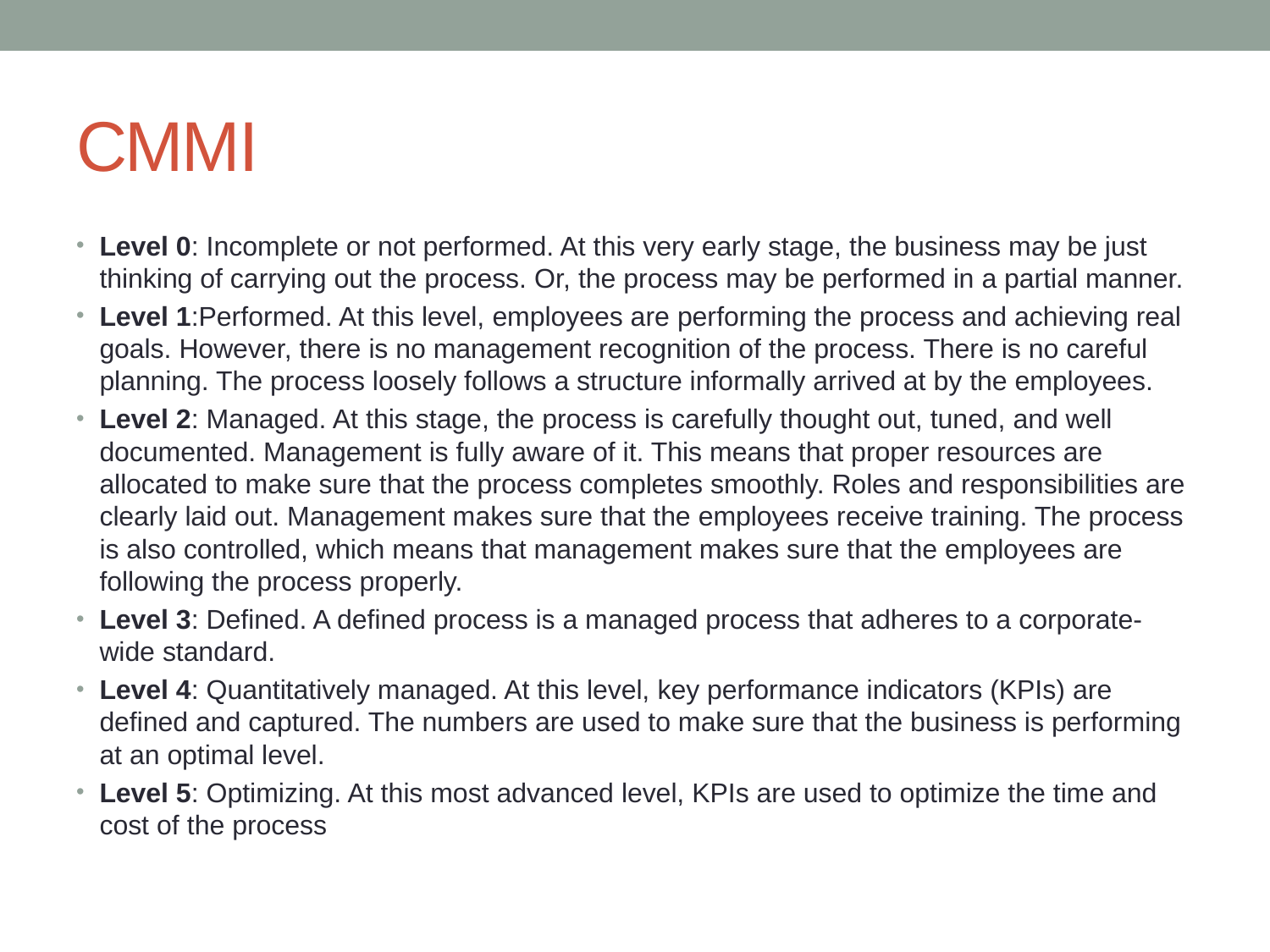

# CMMI
Level 0: Incomplete or not performed. At this very early stage, the business may be just thinking of carrying out the process. Or, the process may be performed in a partial manner.
Level 1:Performed. At this level, employees are performing the process and achieving real goals. However, there is no management recognition of the process. There is no careful planning. The process loosely follows a structure informally arrived at by the employees.
Level 2: Managed. At this stage, the process is carefully thought out, tuned, and well documented. Management is fully aware of it. This means that proper resources are allocated to make sure that the process completes smoothly. Roles and responsibilities are clearly laid out. Management makes sure that the employees receive training. The process is also controlled, which means that management makes sure that the employees are following the process properly.
Level 3: Deﬁned. A deﬁned process is a managed process that adheres to a corporate-wide standard.
Level 4: Quantitatively managed. At this level, key performance indicators (KPIs) are deﬁned and captured. The numbers are used to make sure that the business is performing at an optimal level.
Level 5: Optimizing. At this most advanced level, KPIs are used to optimize the time and cost of the process